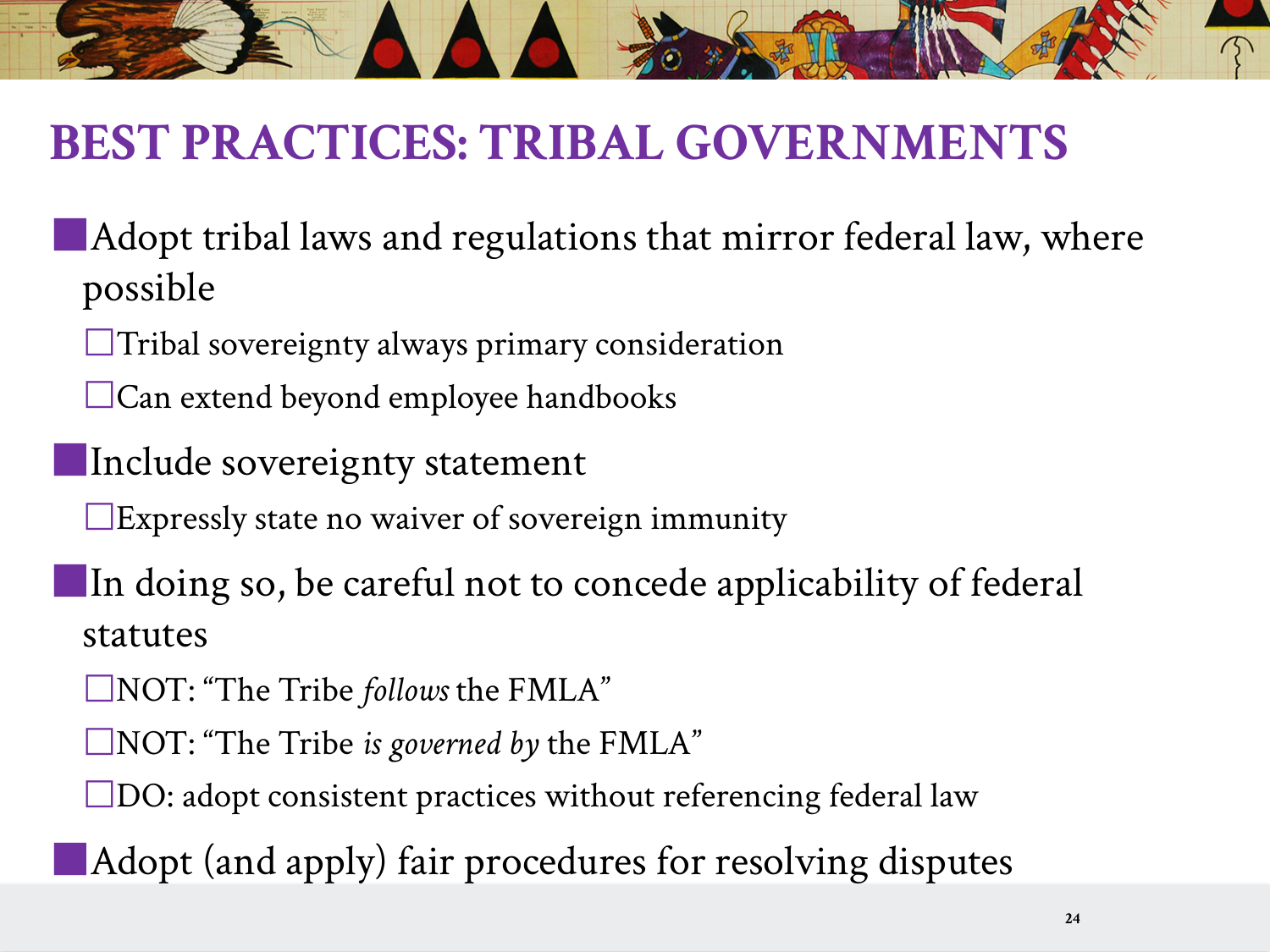

# Best Practices: Tribal Governments
Adopt tribal laws and regulations that mirror federal law, where possible
Tribal sovereignty always primary consideration
Can extend beyond employee handbooks
Include sovereignty statement
Expressly state no waiver of sovereign immunity
In doing so, be careful not to concede applicability of federal statutes
NOT: “The Tribe follows the FMLA”
NOT: “The Tribe is governed by the FMLA”
DO: adopt consistent practices without referencing federal law
Adopt (and apply) fair procedures for resolving disputes

24